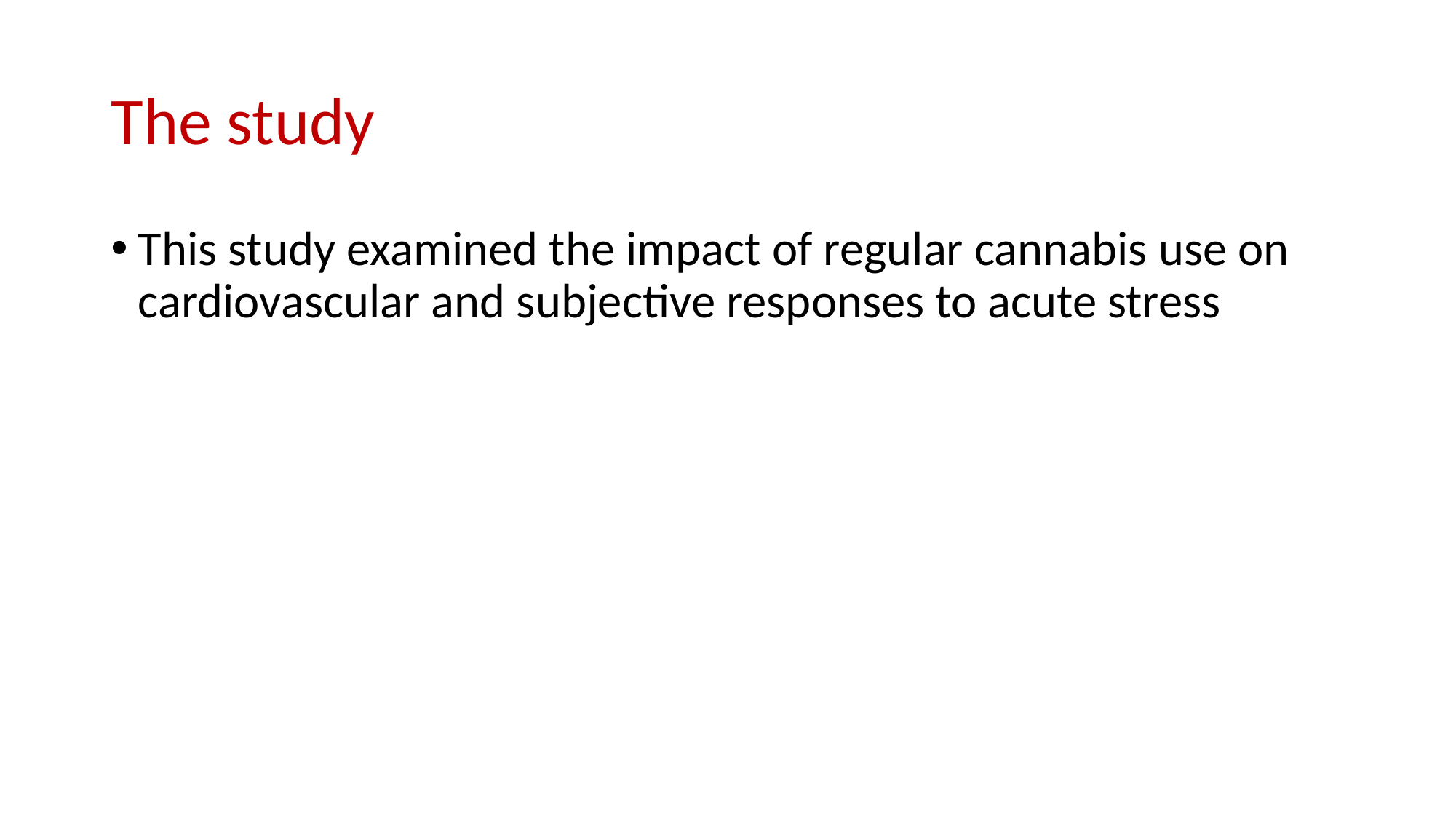

# The study
This study examined the impact of regular cannabis use on cardiovascular and subjective responses to acute stress